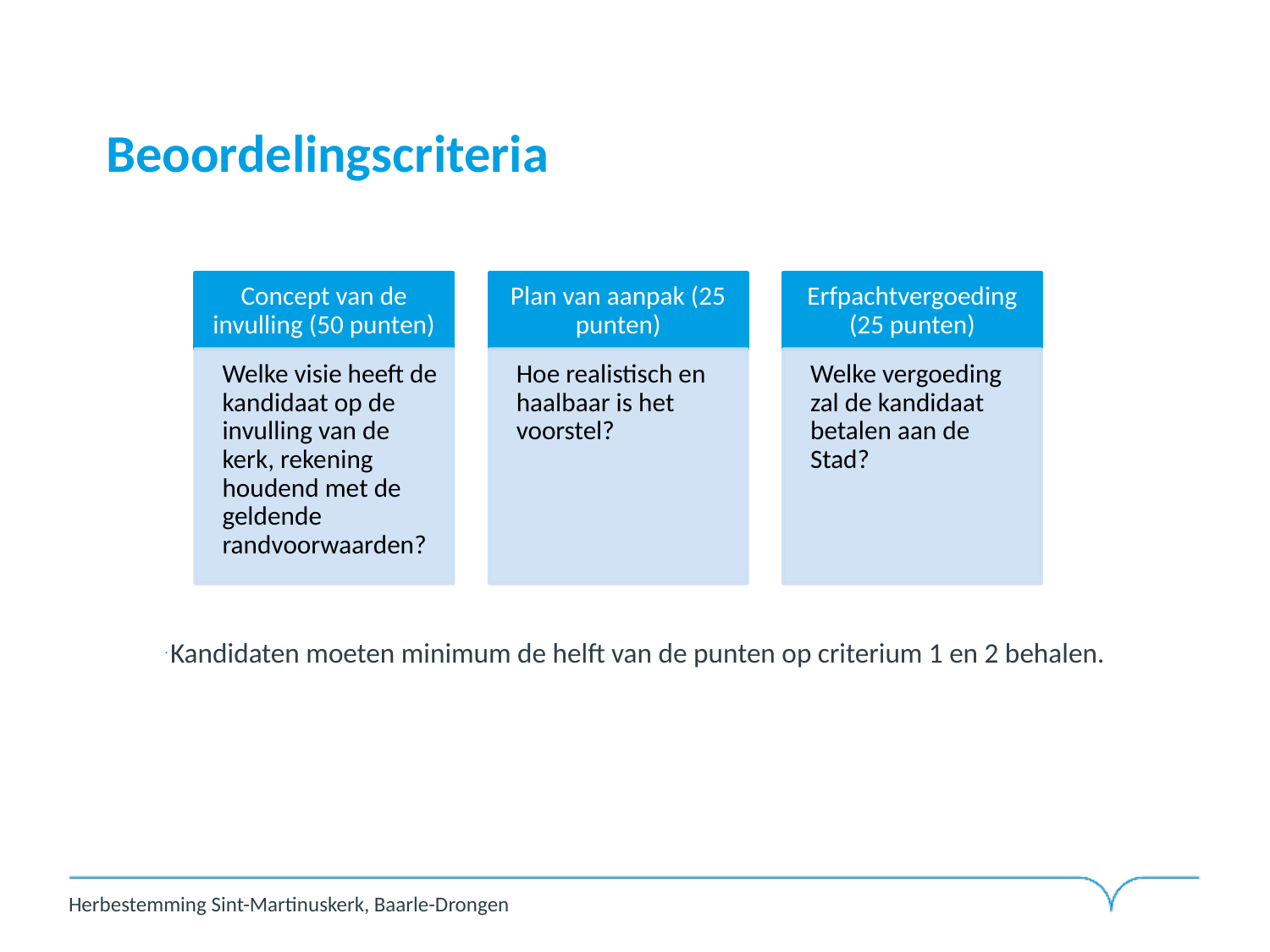

# Beoordelingscriteria
Concept van de invulling (50 punten)
	Welke visie heeft de kandidaat op de invulling van de kerk, rekening houdend met de geldende randvoorwaarden?
Plan van aanpak (25 punten)
	Hoe realistisch en haalbaar is het voorstel?
Erfpachtvergoeding (25 punten)
	Welke vergoeding zal de kandidaat betalen aan de Stad?

Kandidaten moeten minimum de helft van de punten op criterium 1 en 2 behalen.
Herbestemming Sint-Martinuskerk, Baarle-Drongen